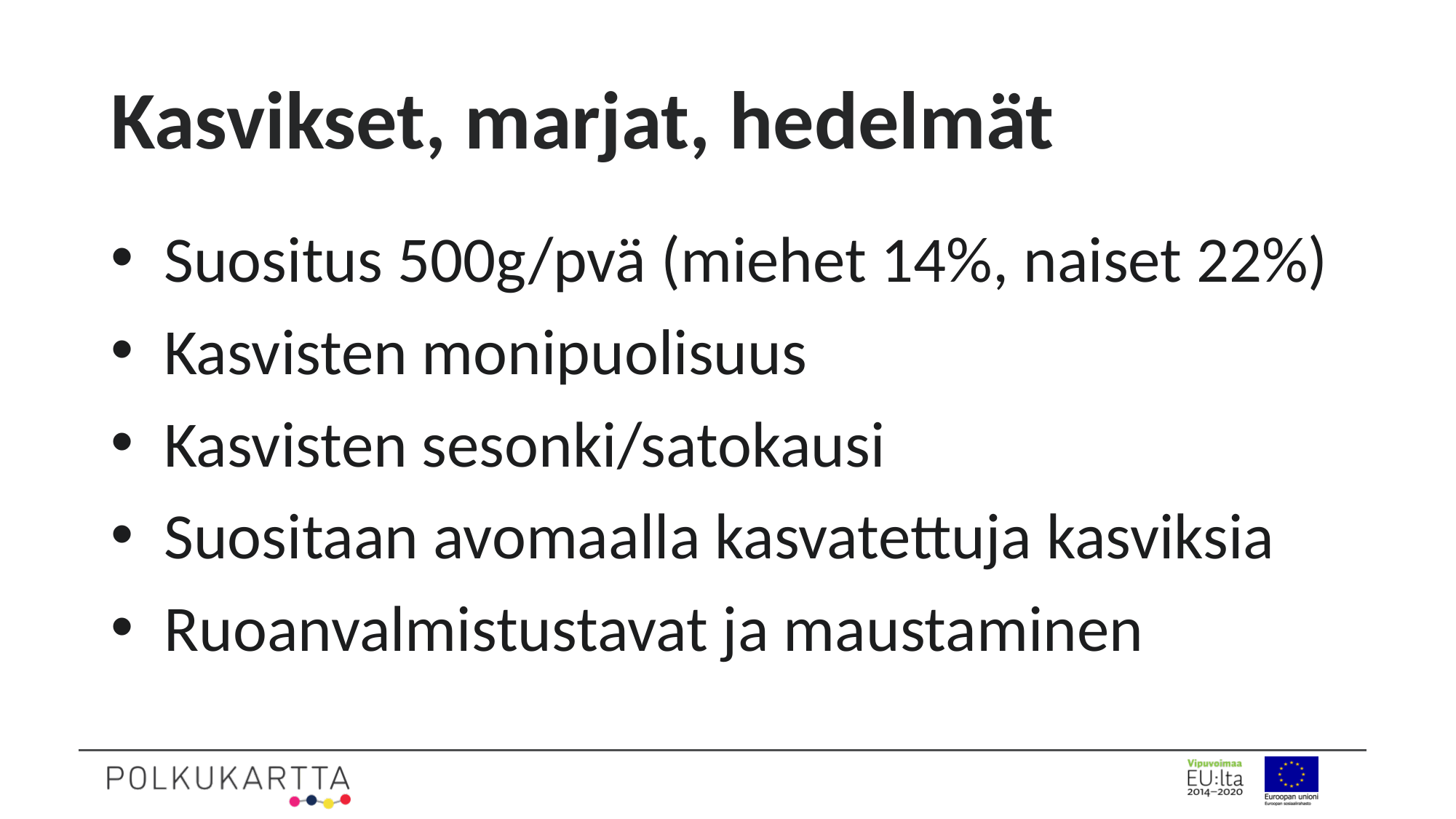

# Kasvikset, marjat, hedelmät
Suositus 500g/pvä (miehet 14%, naiset 22%)
Kasvisten monipuolisuus
Kasvisten sesonki/satokausi
Suositaan avomaalla kasvatettuja kasviksia
Ruoanvalmistustavat ja maustaminen